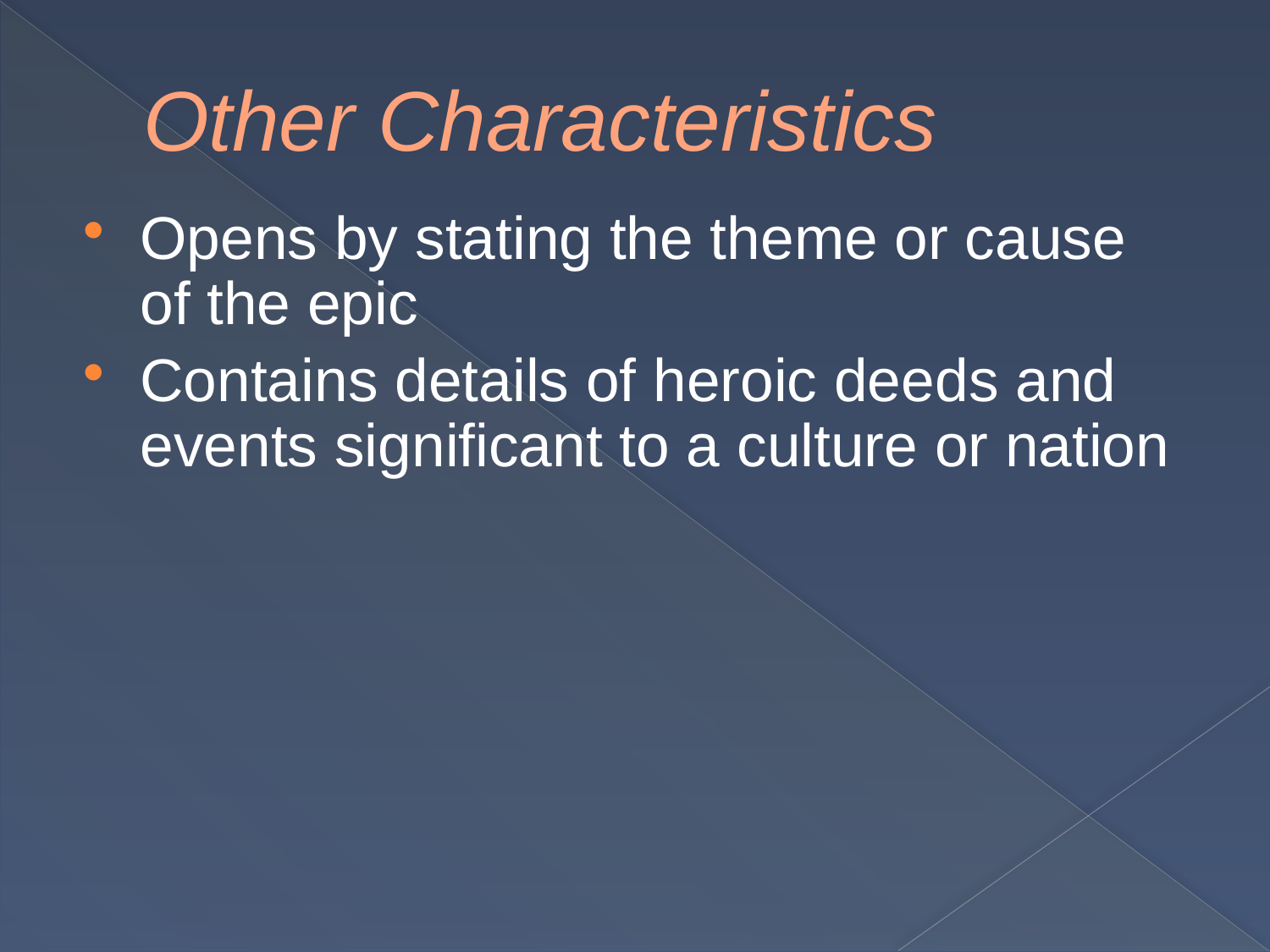

# Other Characteristics
Opens by stating the theme or cause of the epic
Contains details of heroic deeds and events significant to a culture or nation